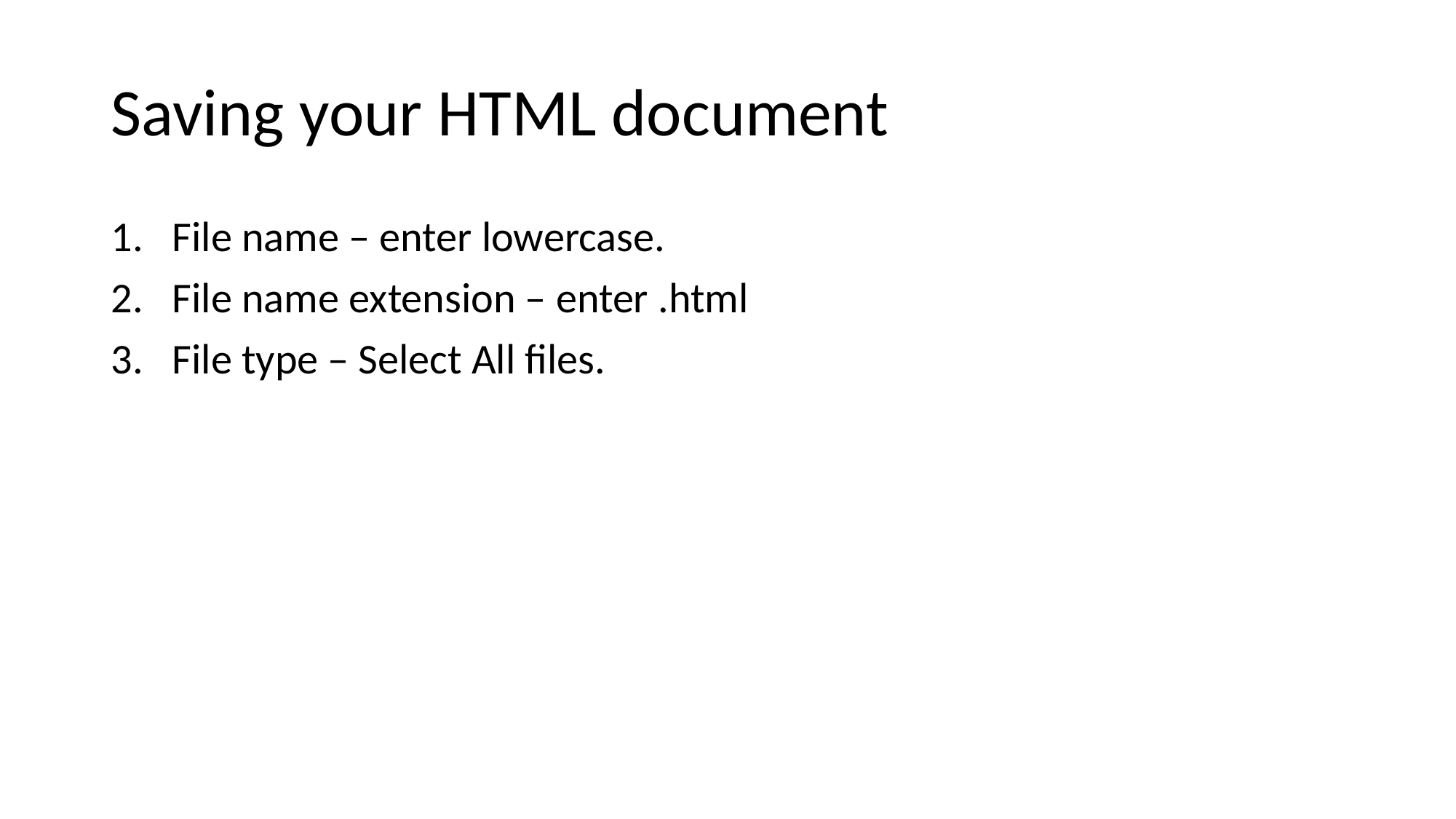

# Saving your HTML document
File name – enter lowercase.
File name extension – enter .html
File type – Select All files.